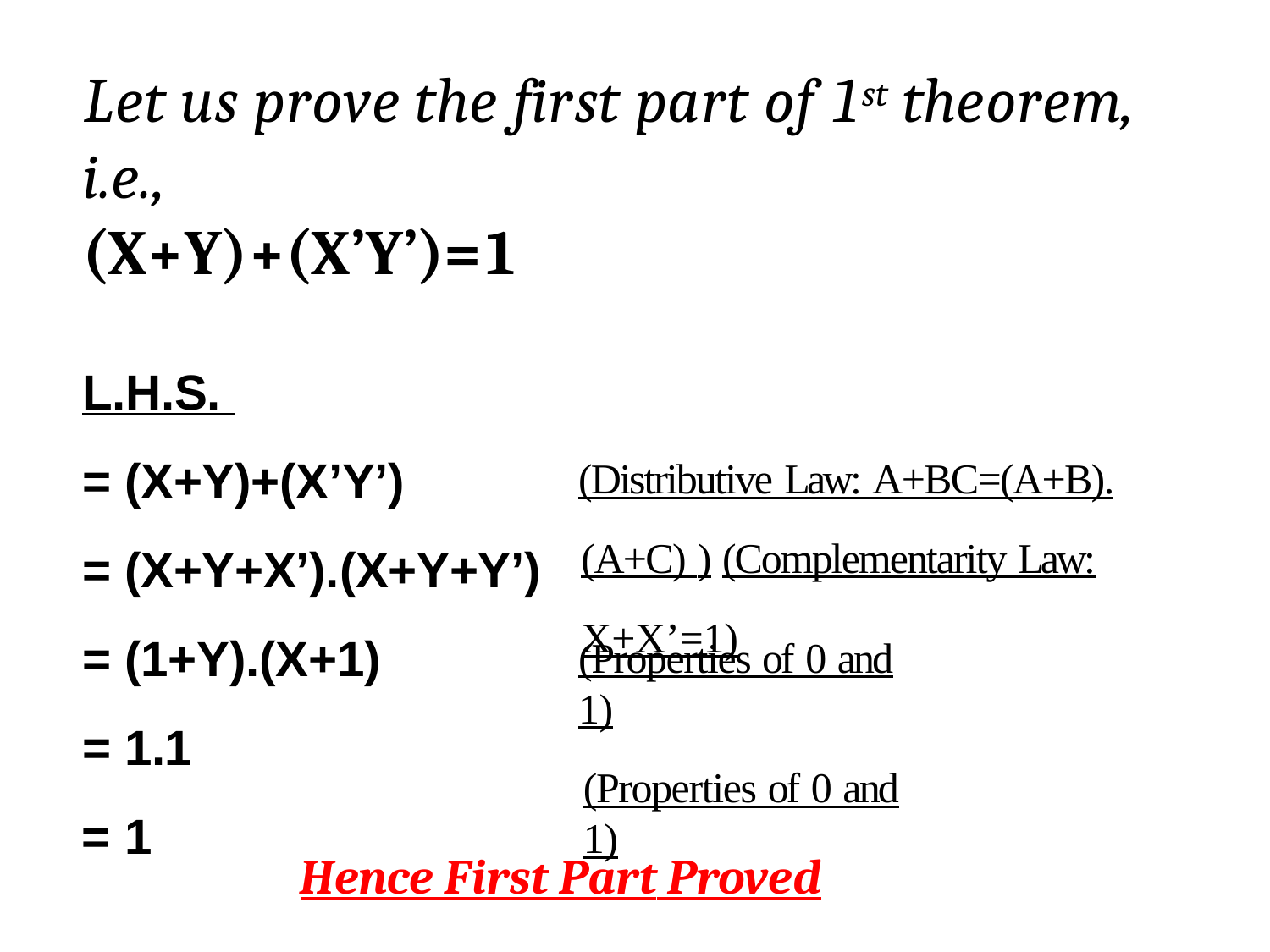

# Let us prove the first part of 1st theorem, i.e.,
(X+Y)+(X’Y’)=1
L.H.S.
= (X+Y)+(X’Y’)
= (X+Y+X’).(X+Y+Y’)
= (1+Y).(X+1)
= 1.1
(Distributive Law: A+BC=(A+B).(A+C) ) (Complementarity Law: X+X’=1)
(Properties of 0 and 1)
(Properties of 0 and 1)
= 1
Hence First Part Proved